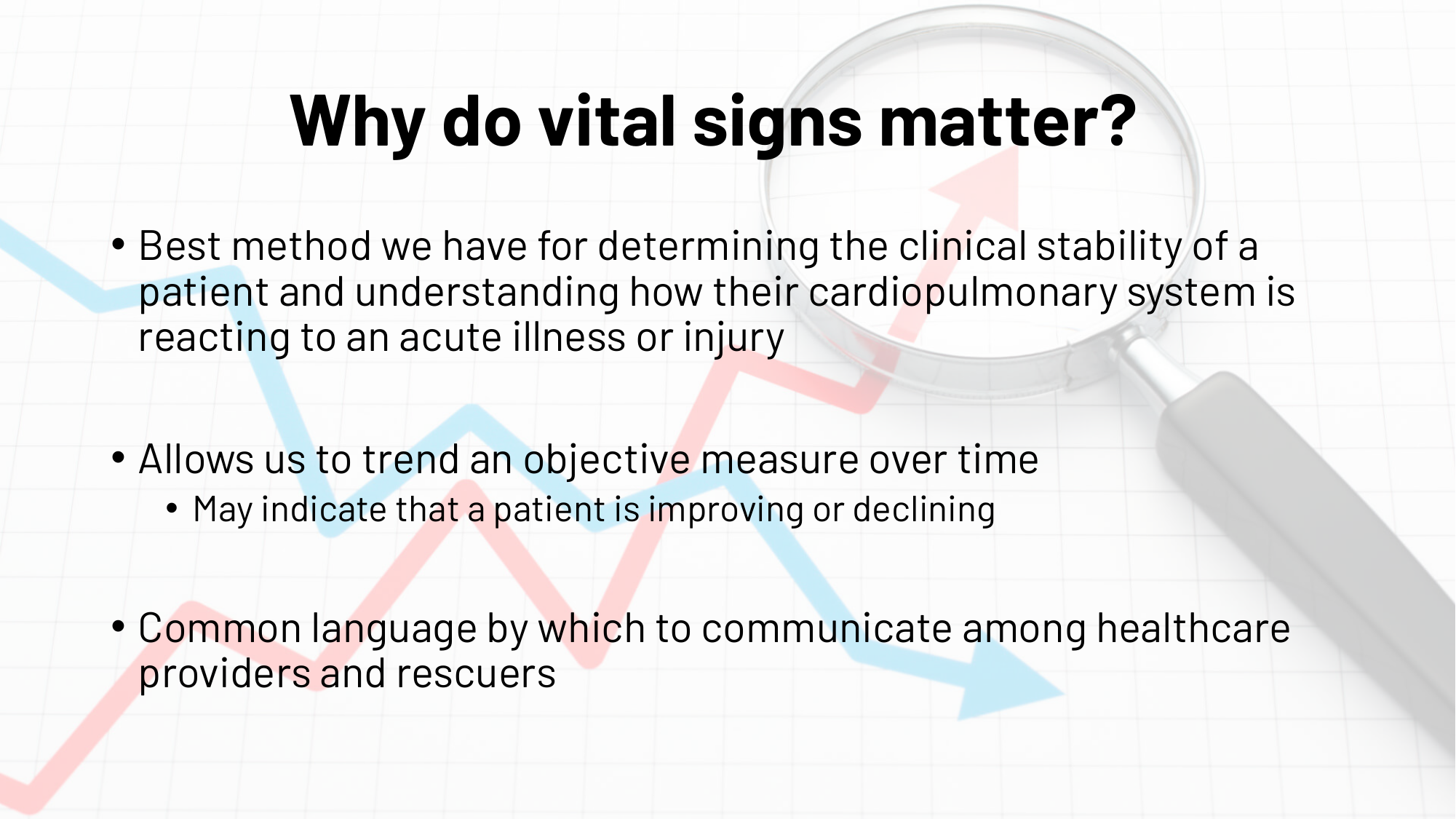

# Why do vital signs matter?
Best method we have for determining the clinical stability of a patient and understanding how their cardiopulmonary system is reacting to an acute illness or injury

Allows us to trend an objective measure over time
May indicate that a patient is improving or declining

Common language by which to communicate among healthcare providers and rescuers